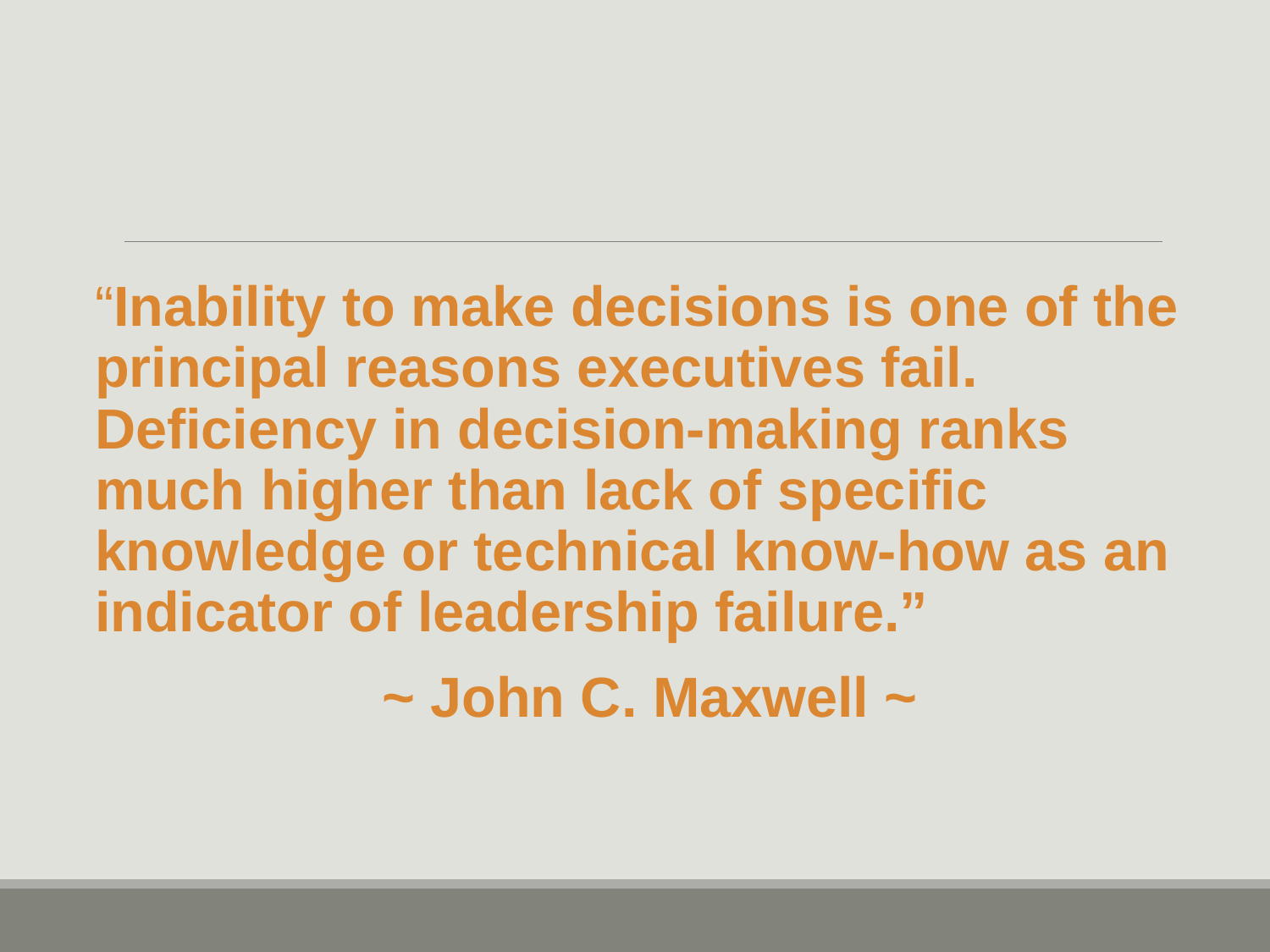

“Inability to make decisions is one of the principal reasons executives fail. Deficiency in decision-making ranks much higher than lack of specific knowledge or technical know-how as an indicator of leadership failure.”
~ John C. Maxwell ~